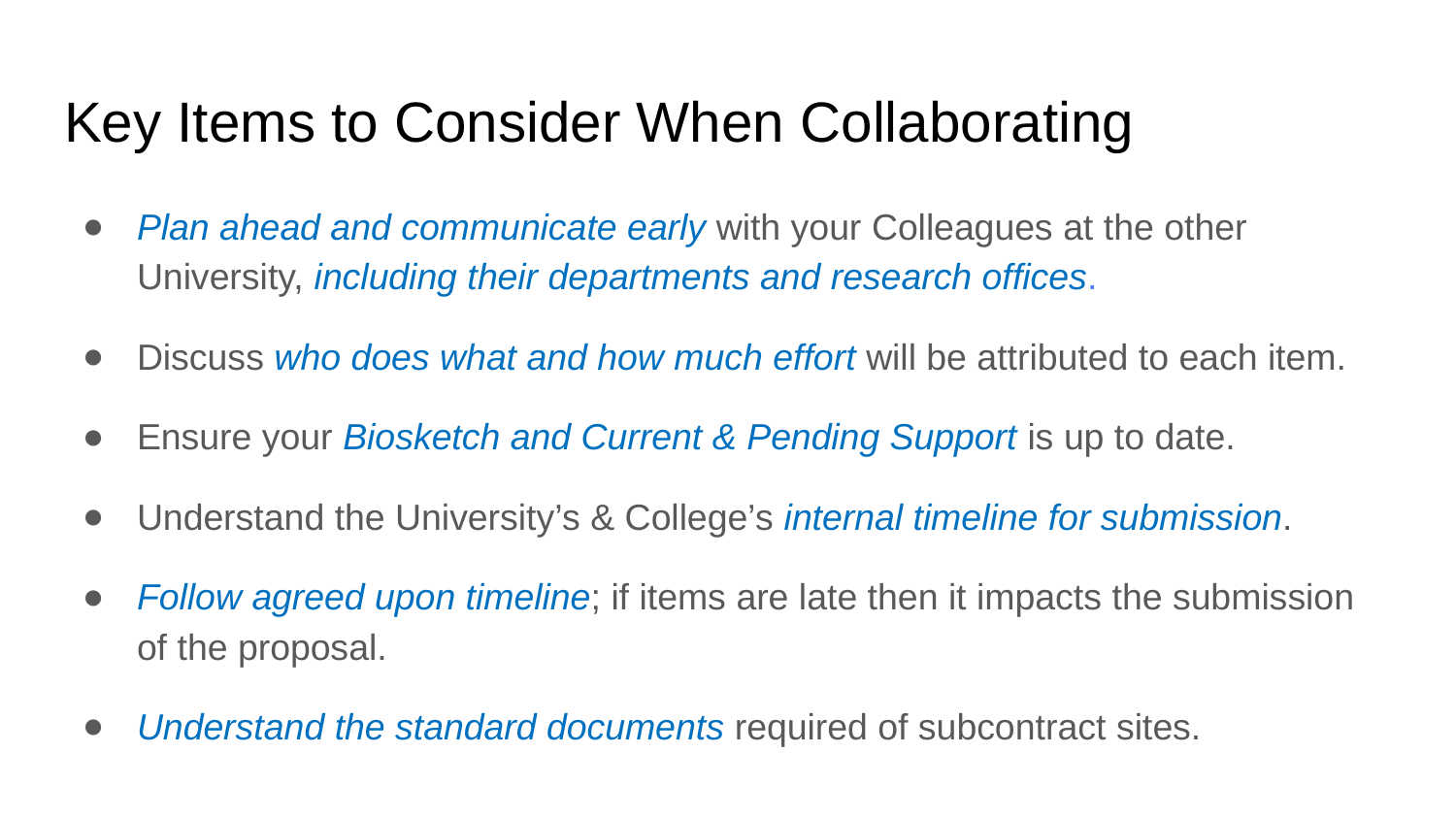

# Key Items to Consider When Collaborating
Plan ahead and communicate early with your Colleagues at the other University, including their departments and research offices.
Discuss who does what and how much effort will be attributed to each item.
Ensure your Biosketch and Current & Pending Support is up to date.
Understand the University’s & College’s internal timeline for submission.
Follow agreed upon timeline; if items are late then it impacts the submission of the proposal.
Understand the standard documents required of subcontract sites.